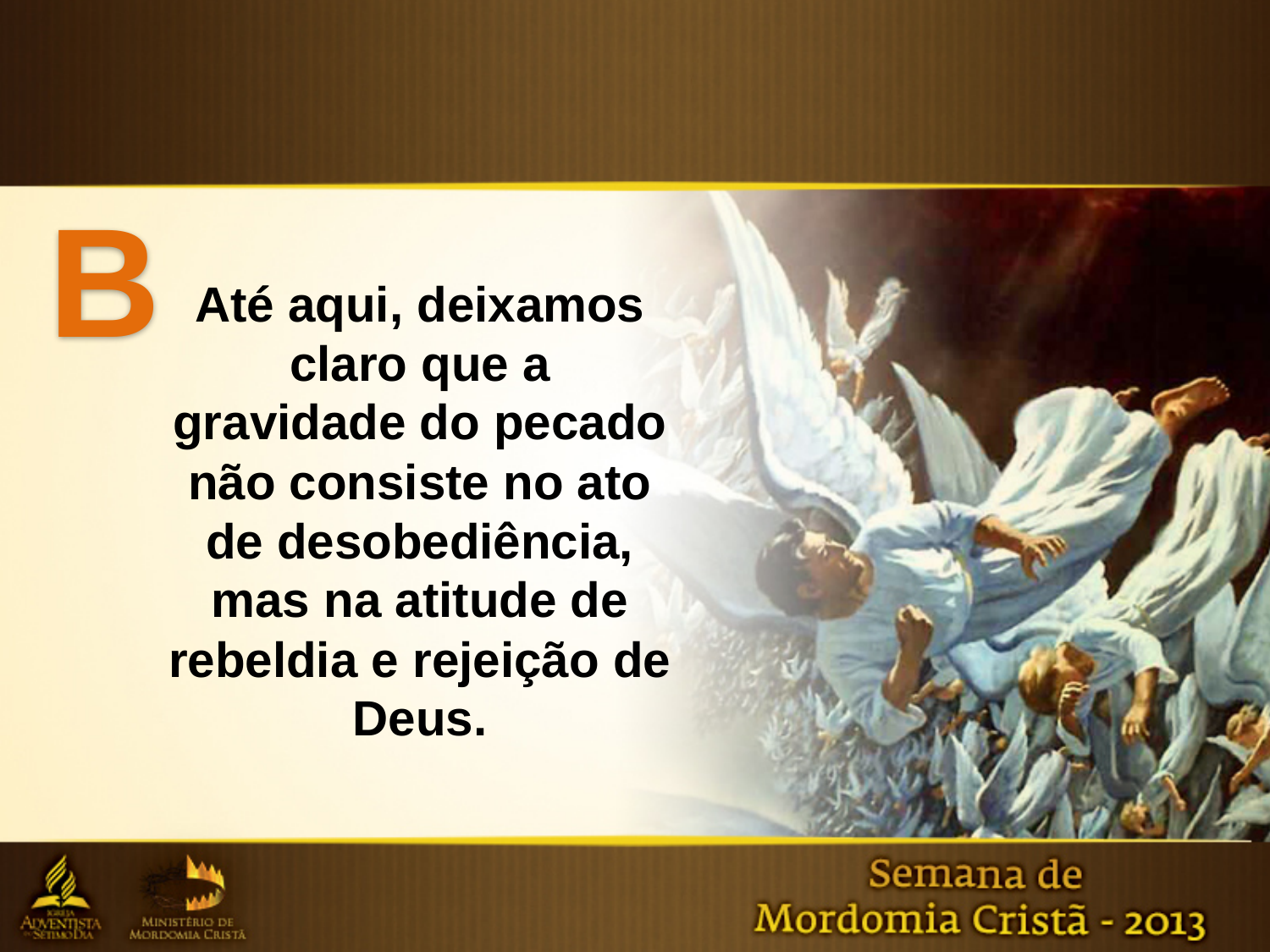

B
Até aqui, deixamos claro que a gravidade do pecado não consiste no ato de desobediência, mas na atitude de rebeldia e rejeição de Deus.